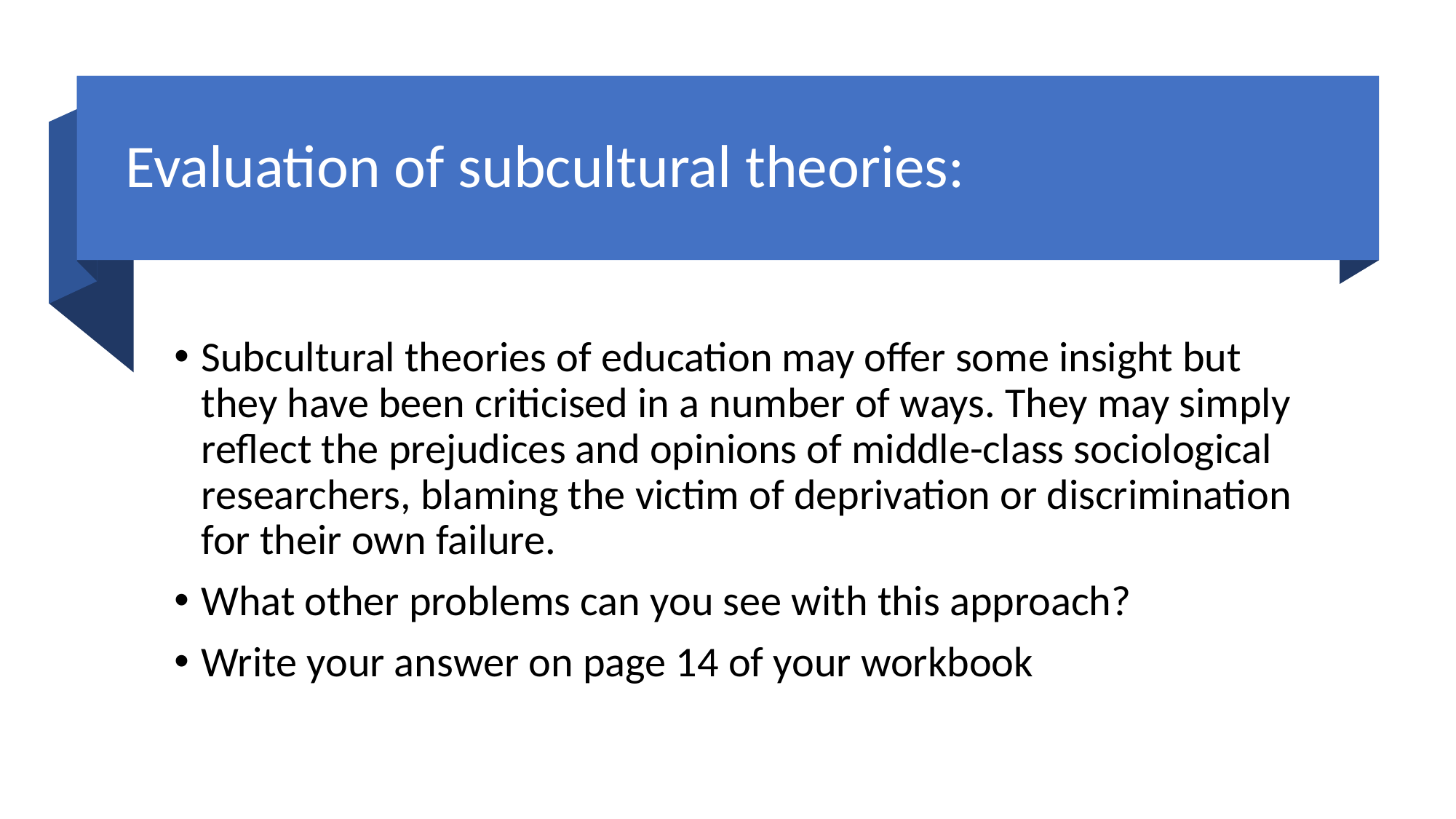

# Evaluation of subcultural theories:

Subcultural theories of education may offer some insight but they have been criticised in a number of ways. They may simply reflect the prejudices and opinions of middle-class sociological researchers, blaming the victim of deprivation or discrimination for their own failure.
What other problems can you see with this approach?
Write your answer on page 14 of your workbook